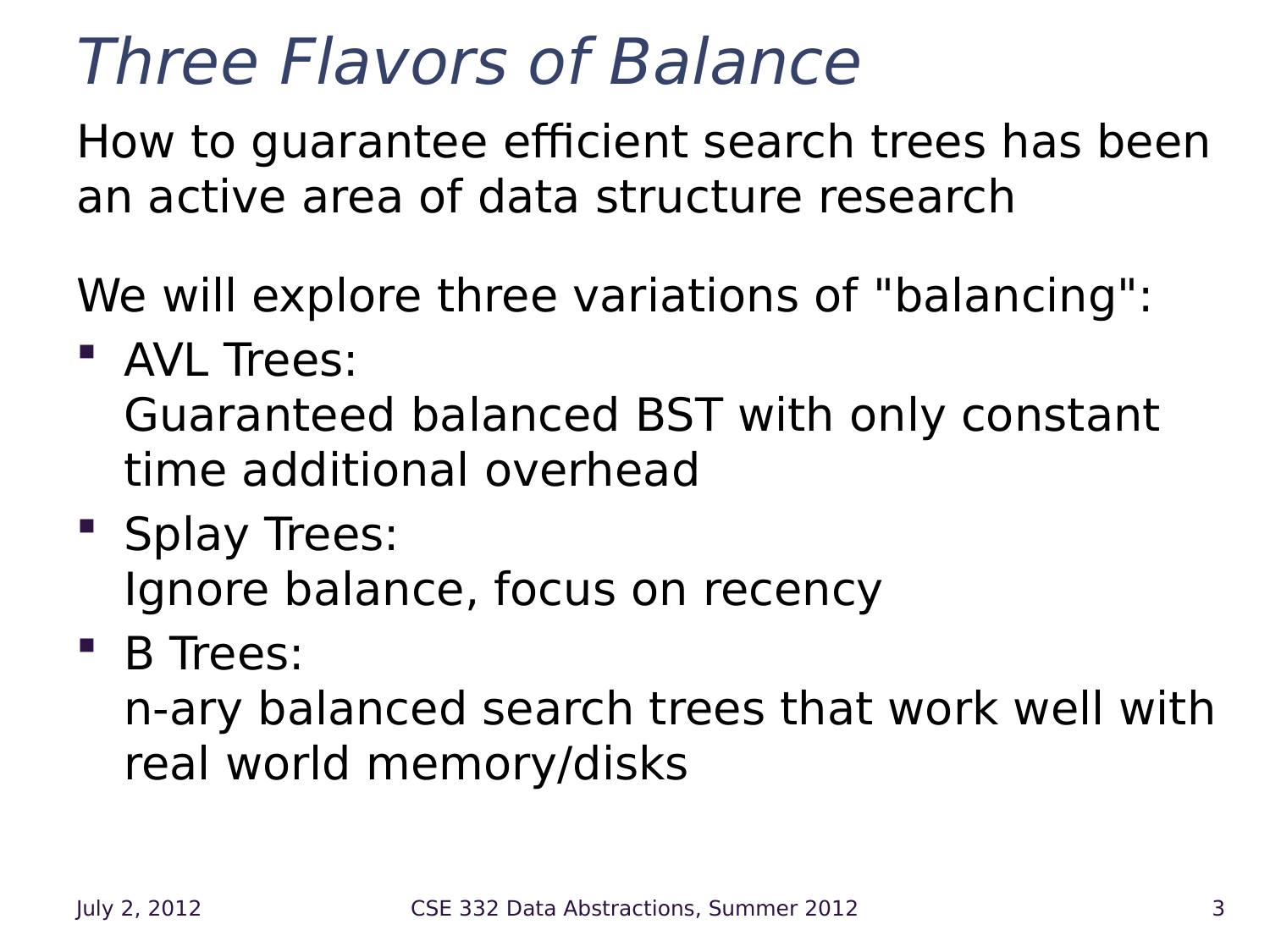

# Three Flavors of Balance
How to guarantee efficient search trees has been an active area of data structure research

We will explore three variations of "balancing":
AVL Trees:
Guaranteed balanced BST with only constant time additional overhead
Splay Trees:
Ignore balance, focus on recency
B Trees:
n-ary balanced search trees that work well with real world memory/disks
July 2, 2012
CSE 332 Data Abstractions, Summer 2012
3